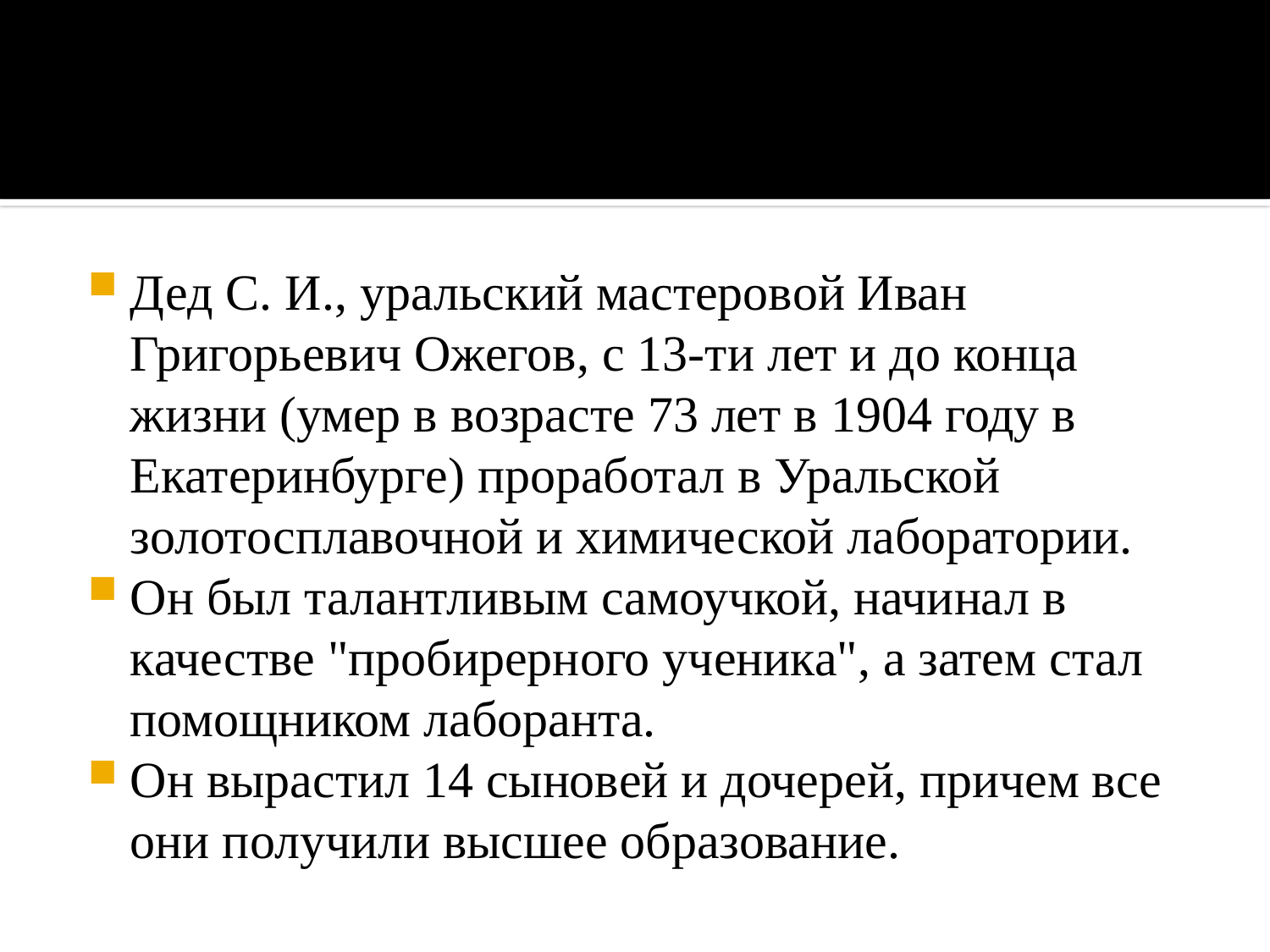

Дед С. И., уральский мастеровой Иван Григорьевич Ожегов, с 13-ти лет и до конца жизни (умер в возрасте 73 лет в 1904 году в Екатеринбурге) проработал в Уральской золотосплавочной и химической лаборатории.
Он был талантливым самоучкой, начинал в качестве "пробирерного ученика", а затем стал помощником лаборанта.
Он вырастил 14 сыновей и дочерей, причем все они получили высшее образование.